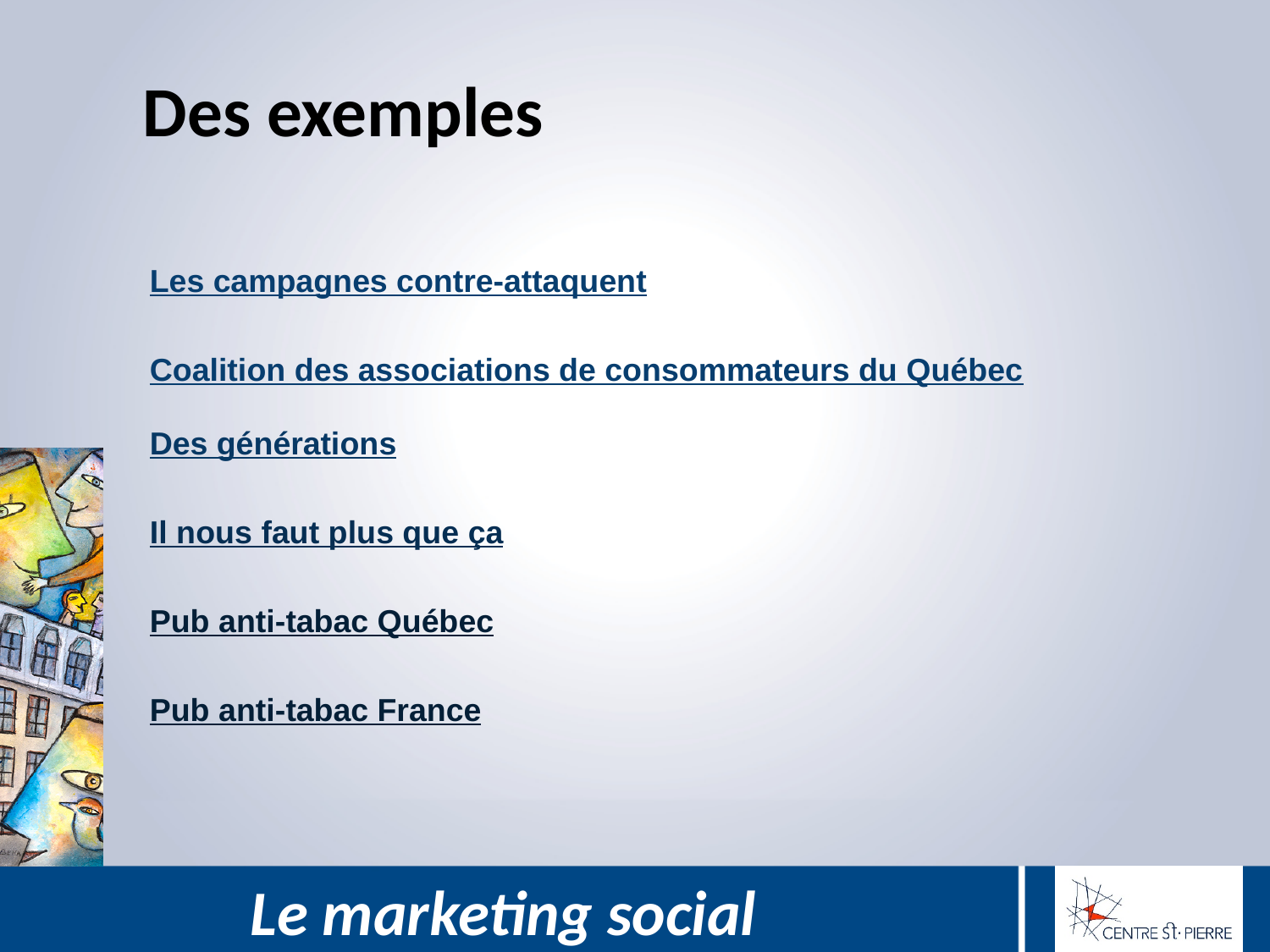

# Des exemples

Les campagnes contre-attaquent

Coalition des associations de consommateurs du Québec

Des générations

Il nous faut plus que ça

Pub anti-tabac Québec

Pub anti-tabac France